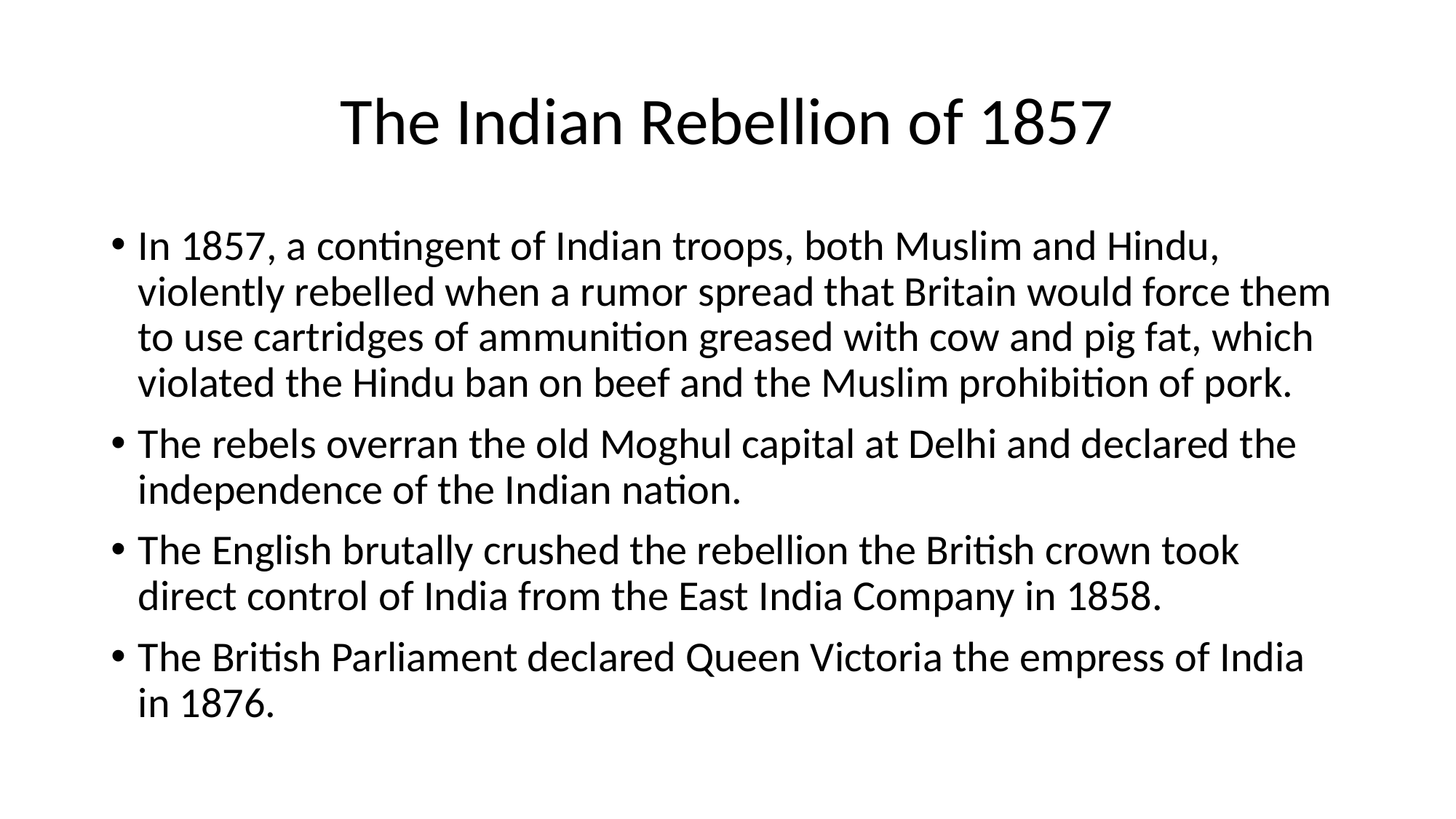

# The Indian Rebellion of 1857
In 1857, a contingent of Indian troops, both Muslim and Hindu, violently rebelled when a rumor spread that Britain would force them to use cartridges of ammunition greased with cow and pig fat, which violated the Hindu ban on beef and the Muslim prohibition of pork.
The rebels overran the old Moghul capital at Delhi and declared the independence of the Indian nation.
The English brutally crushed the rebellion the British crown took direct control of India from the East India Company in 1858.
The British Parliament declared Queen Victoria the empress of India in 1876.